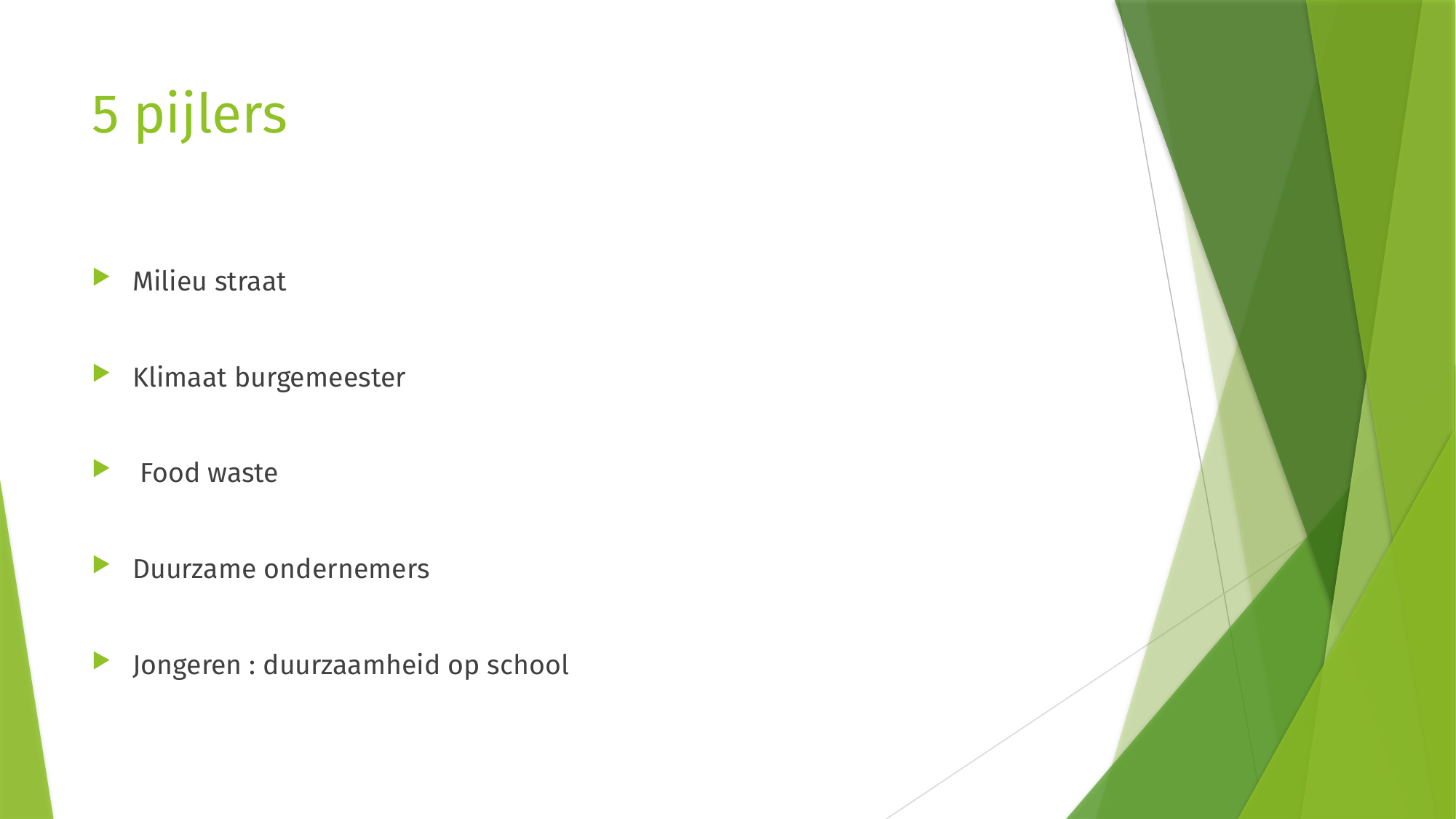

# 5 pijlers
Milieu straat

Klimaat burgemeester

 Food waste

Duurzame ondernemers

Jongeren : duurzaamheid op school